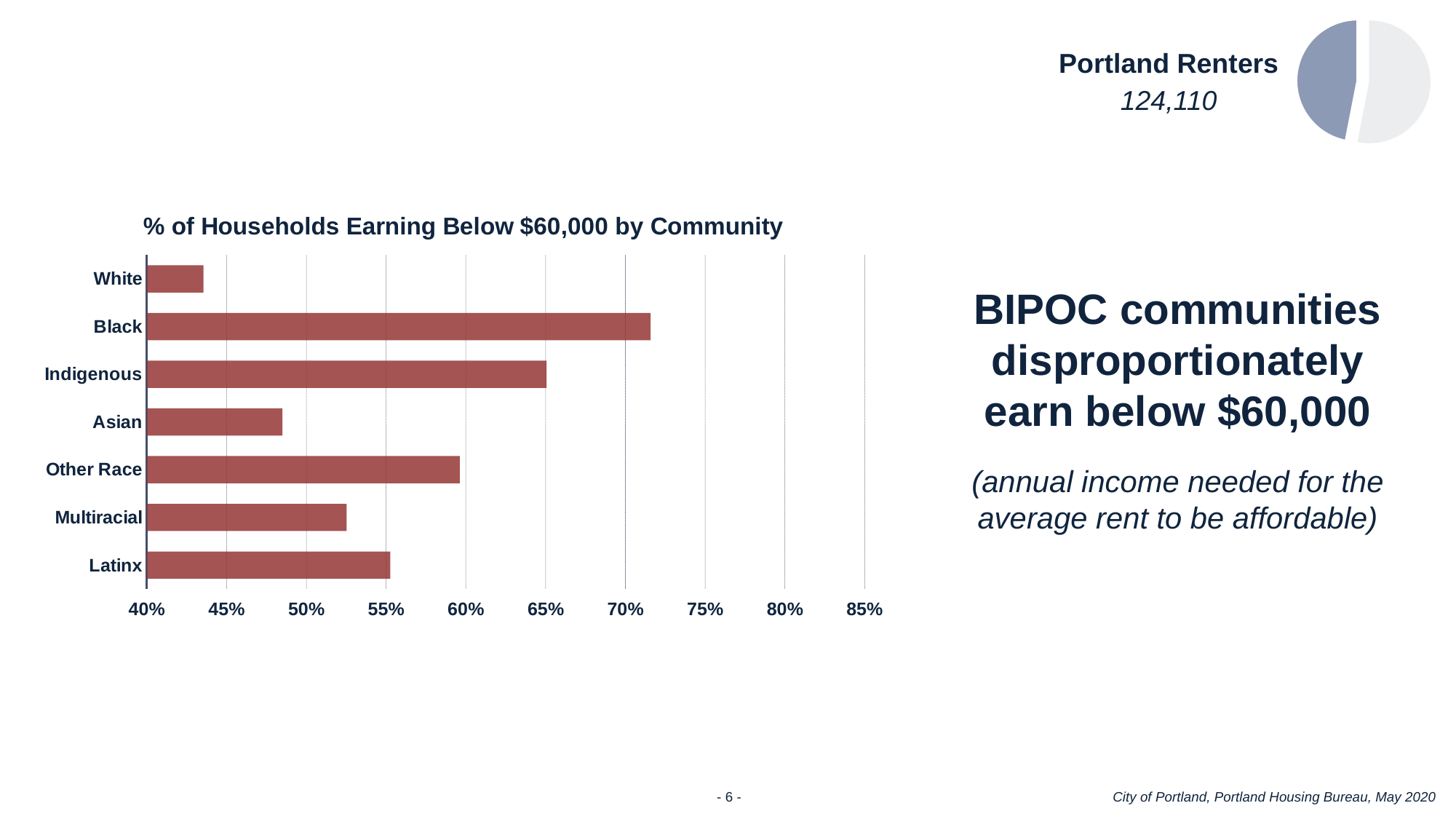

### Chart

| Category | All Portland Households |
|---|---|
| Homeowner | 140318.0 |
| Renter | 124110.0 |
Portland Renters
124,110

### Chart: % of Households Earning Below $60,000 by Community

| Category |  |
|---|---|
| White | 0.4354727780470355 |
| Black | 0.7158553445390381 |
| Indigenous | 0.6505555555555556 |
| Asian | 0.48498763687742846 |
| Other Race | 0.5961123110151187 |
| Multiracial | 0.5252596551376424 |
| Latinx | 0.5526444528999294 |
BIPOC communities disproportionately earn below $60,000
(annual income needed for the average rent to be affordable)
City of Portland, Portland Housing Bureau, May 2020
- 6 -